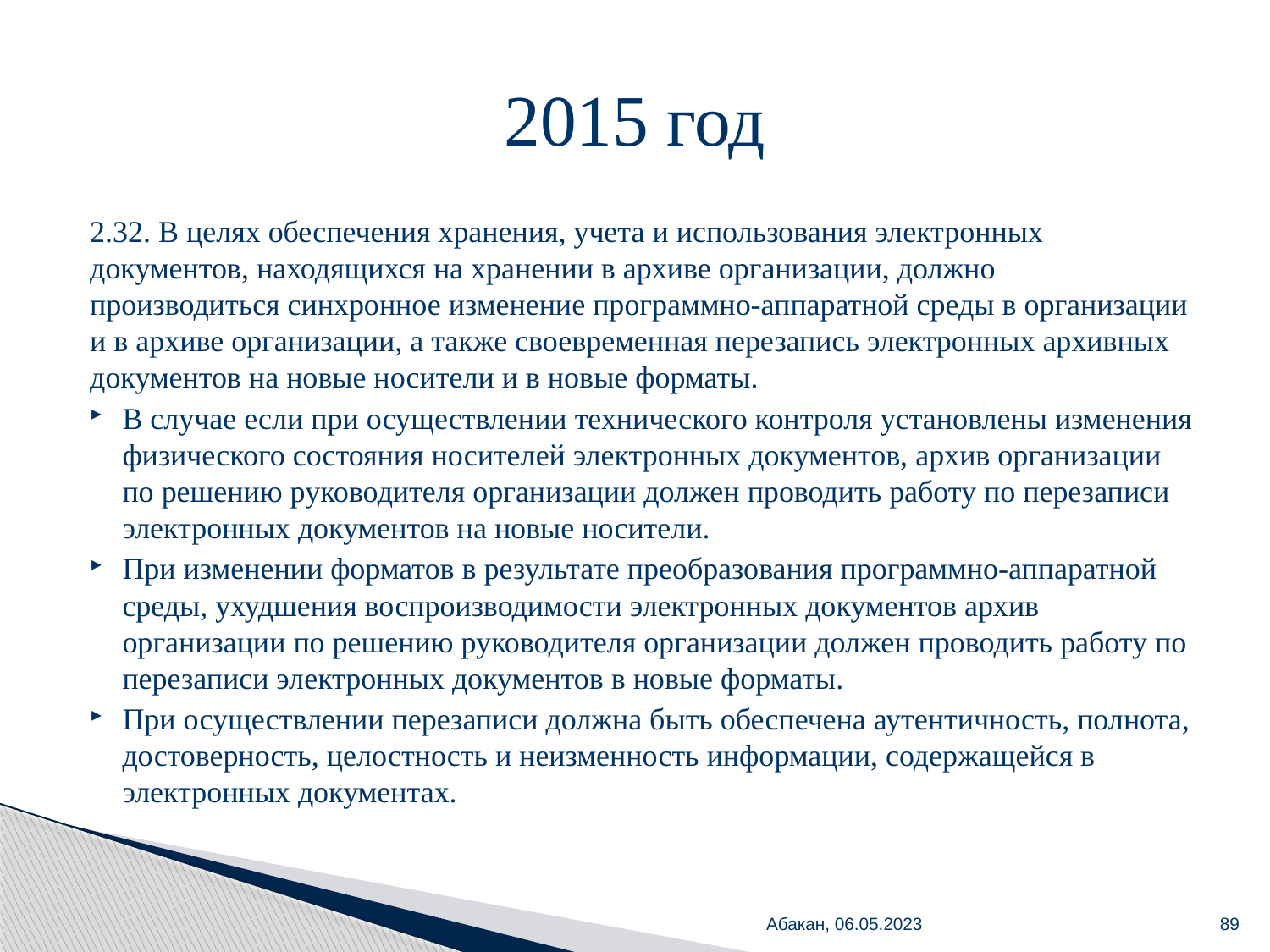

# 2015 год
2.32. В целях обеспечения хранения, учета и использования электронных документов, находящихся на хранении в архиве организации, должно производиться синхронное изменение программно-аппаратной среды в организации и в архиве организации, а также своевременная перезапись электронных архивных документов на новые носители и в новые форматы.
В случае если при осуществлении технического контроля установлены изменения физического состояния носителей электронных документов, архив организации по решению руководителя организации должен проводить работу по перезаписи электронных документов на новые носители.
При изменении форматов в результате преобразования программно-аппаратной среды, ухудшения воспроизводимости электронных документов архив организации по решению руководителя организации должен проводить работу по перезаписи электронных документов в новые форматы.
При осуществлении перезаписи должна быть обеспечена аутентичность, полнота, достоверность, целостность и неизменность информации, содержащейся в электронных документах.
Абакан, 06.05.2023
89